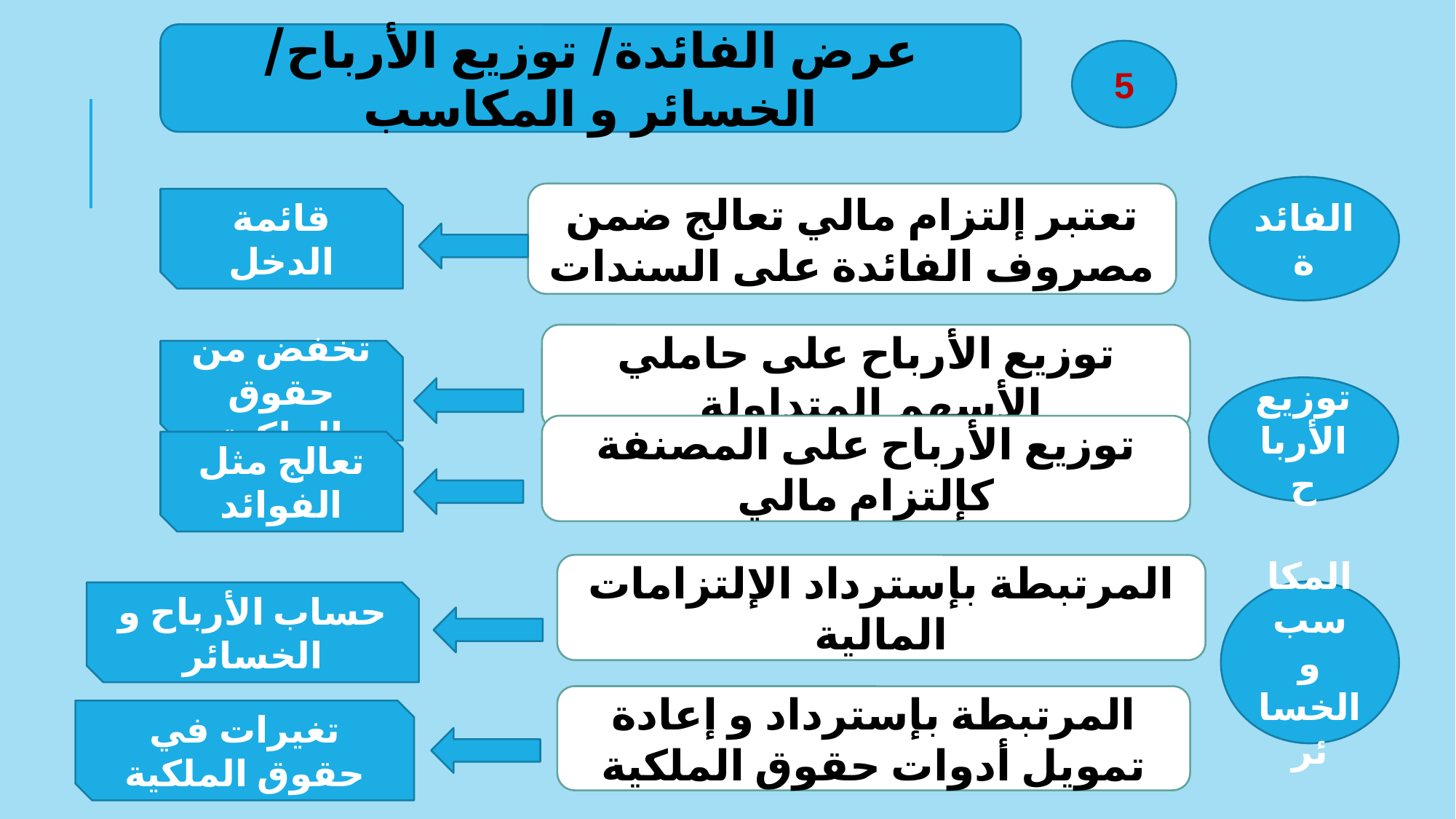

عرض الفائدة/ توزيع الأرباح/ الخسائر و المكاسب
5
الفائدة
تعتبر إلتزام مالي تعالج ضمن مصروف الفائدة على السندات
قائمة الدخل

توزيع الأرباح على حاملي الأسهم المتداولة
تخفض من حقوق الملكية
توزيع الأرباح

توزيع الأرباح على المصنفة كإلتزام مالي
تعالج مثل الفوائد

المرتبطة بإسترداد الإلتزامات المالية
المكاسب و الخسائر
حساب الأرباح و الخسائر

المرتبطة بإسترداد و إعادة تمويل أدوات حقوق الملكية
تغيرات في حقوق الملكية